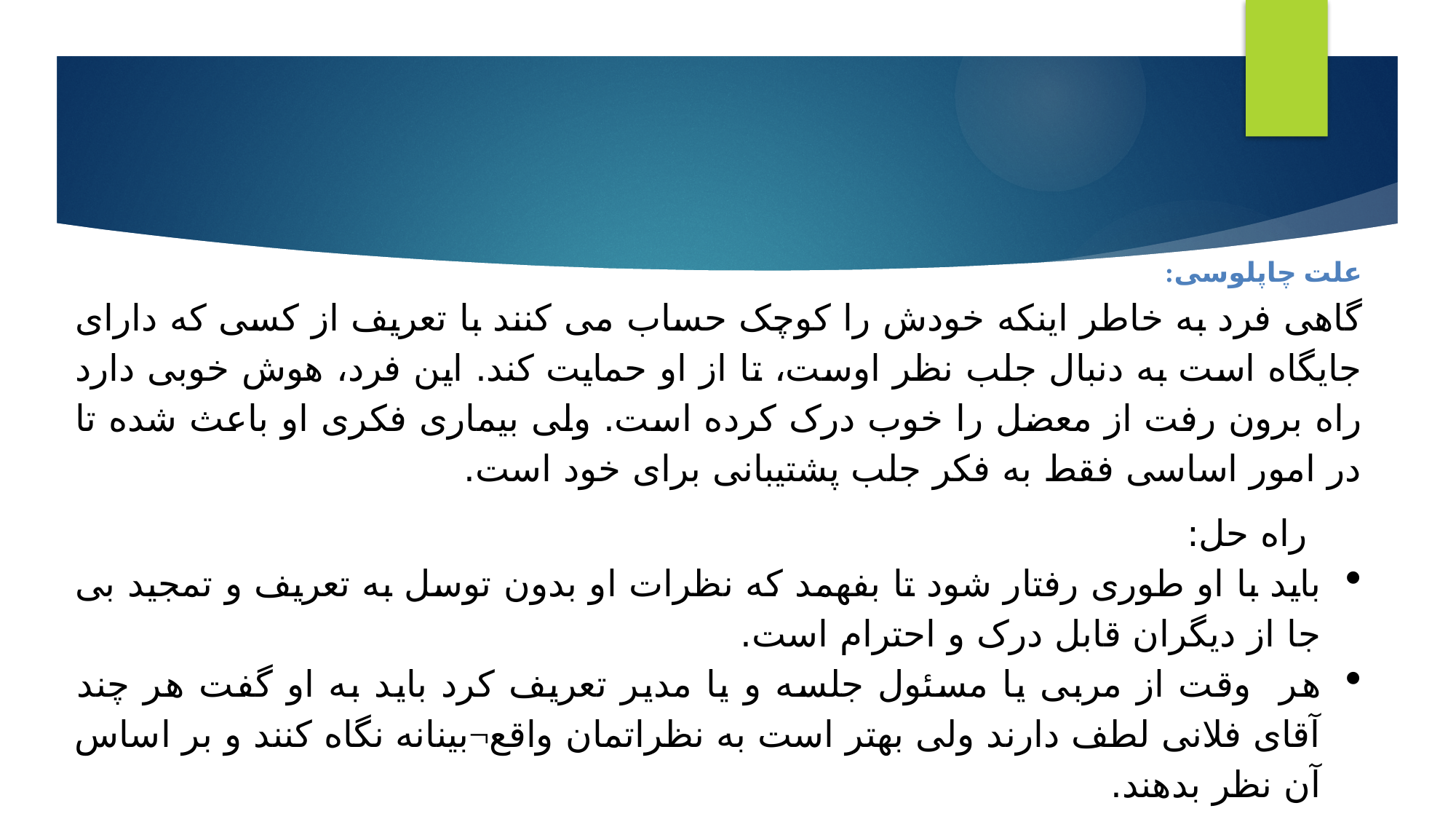

#
علت چاپلوسی:
	گاهی فرد به خاطر اینکه خودش را کوچک حساب می کنند با تعریف از کسی که دارای جایگاه است به دنبال جلب نظر اوست، تا از او حمایت کند. این فرد، هوش خوبی دارد راه برون رفت از معضل را خوب درک کرده است. ولی بیماری فکری او باعث شده تا در امور اساسی فقط به فکر جلب پشتیبانی برای خود است.
راه حل:
باید با او طوری رفتار شود تا بفهمد که نظرات او بدون توسل به تعریف و تمجید بی جا از دیگران قابل درک و احترام است.
هر  وقت از مربی یا مسئول جلسه و یا مدیر تعریف کرد باید به او گفت هر چند آقای فلانی لطف دارند ولی بهتر است به نظراتمان واقع¬بینانه نگاه کنند و بر اساس آن نظر بدهند.